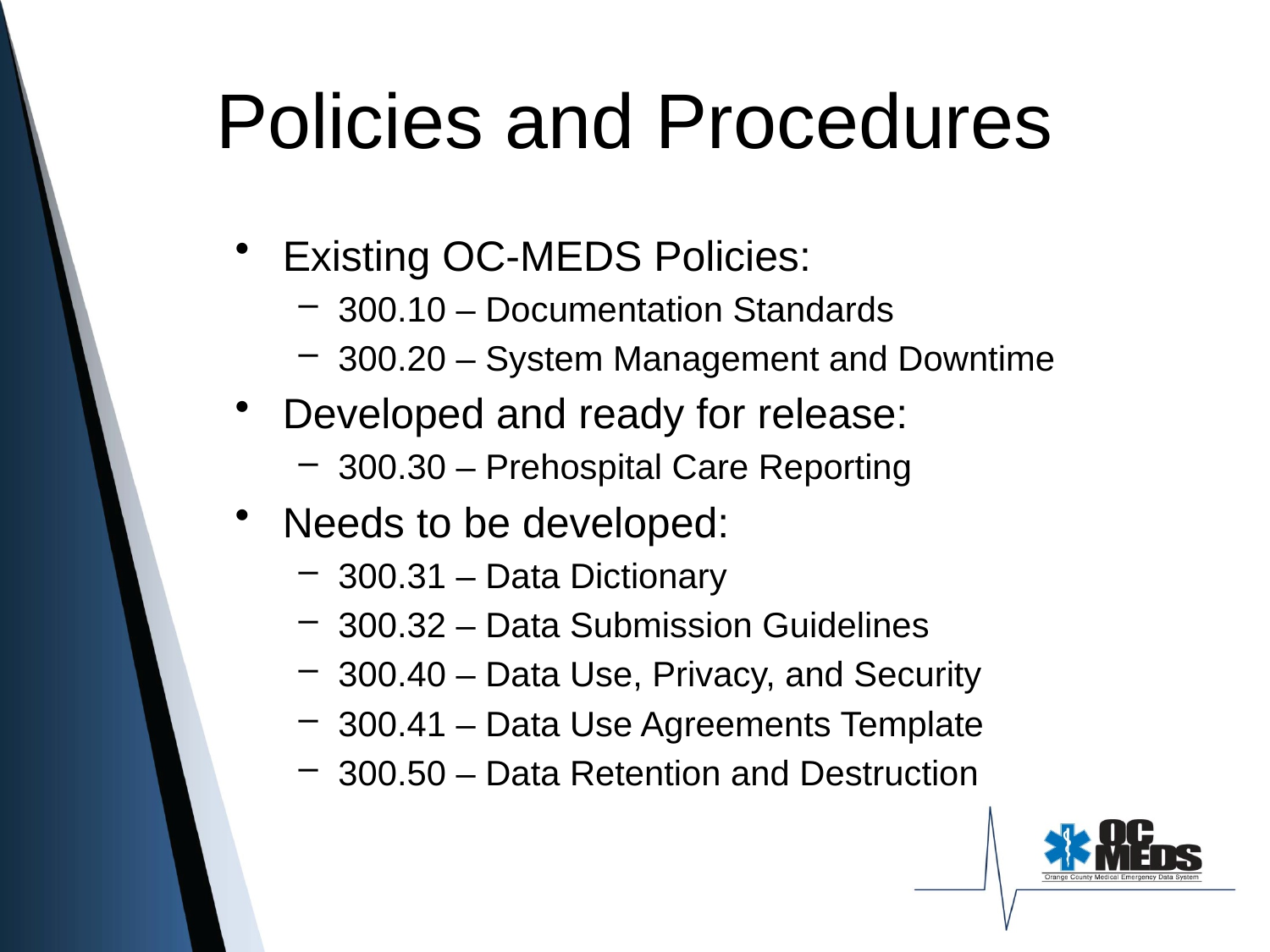

# Policies and Procedures
Existing OC-MEDS Policies:
300.10 – Documentation Standards
300.20 – System Management and Downtime
Developed and ready for release:
300.30 – Prehospital Care Reporting
Needs to be developed:
300.31 – Data Dictionary
300.32 – Data Submission Guidelines
300.40 – Data Use, Privacy, and Security
300.41 – Data Use Agreements Template
300.50 – Data Retention and Destruction